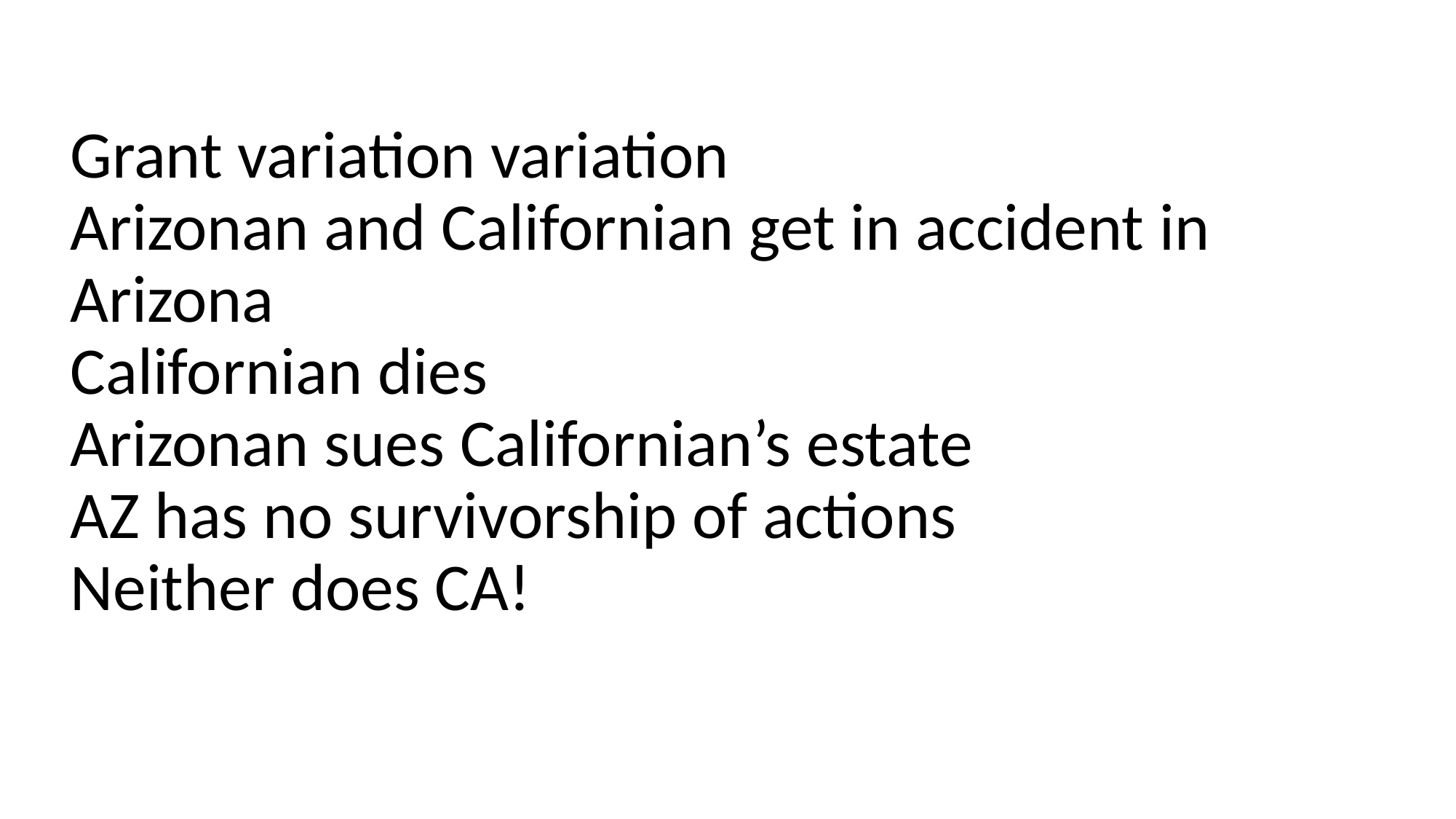

# Grant variation variation Arizonan and Californian get in accident in Arizona Californian dies Arizonan sues Californian’s estate AZ has no survivorship of actions Neither does CA!